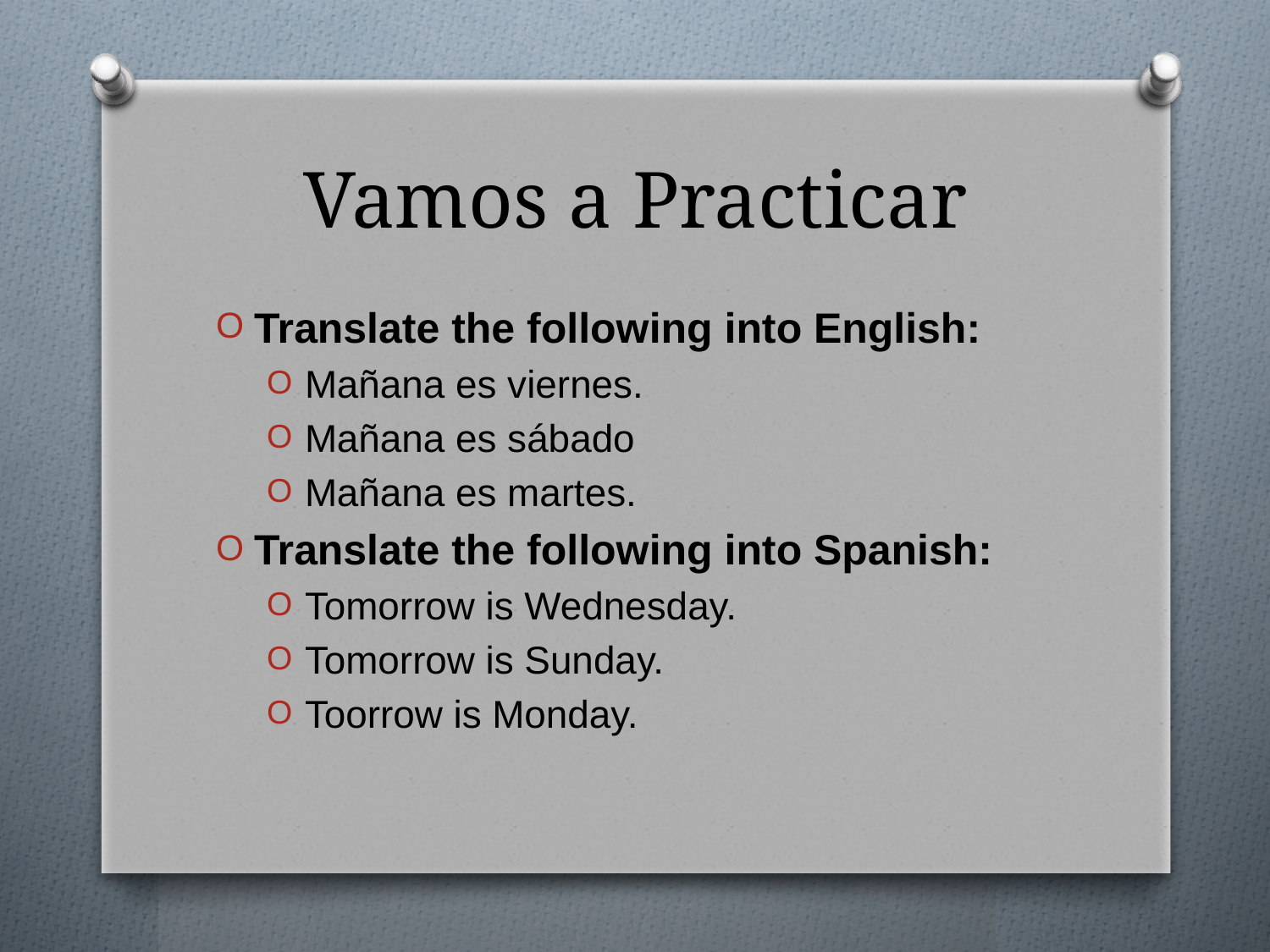

# Vamos a Practicar
Translate the following into English:
Mañana es viernes.
Mañana es sábado
Mañana es martes.
Translate the following into Spanish:
Tomorrow is Wednesday.
Tomorrow is Sunday.
Toorrow is Monday.